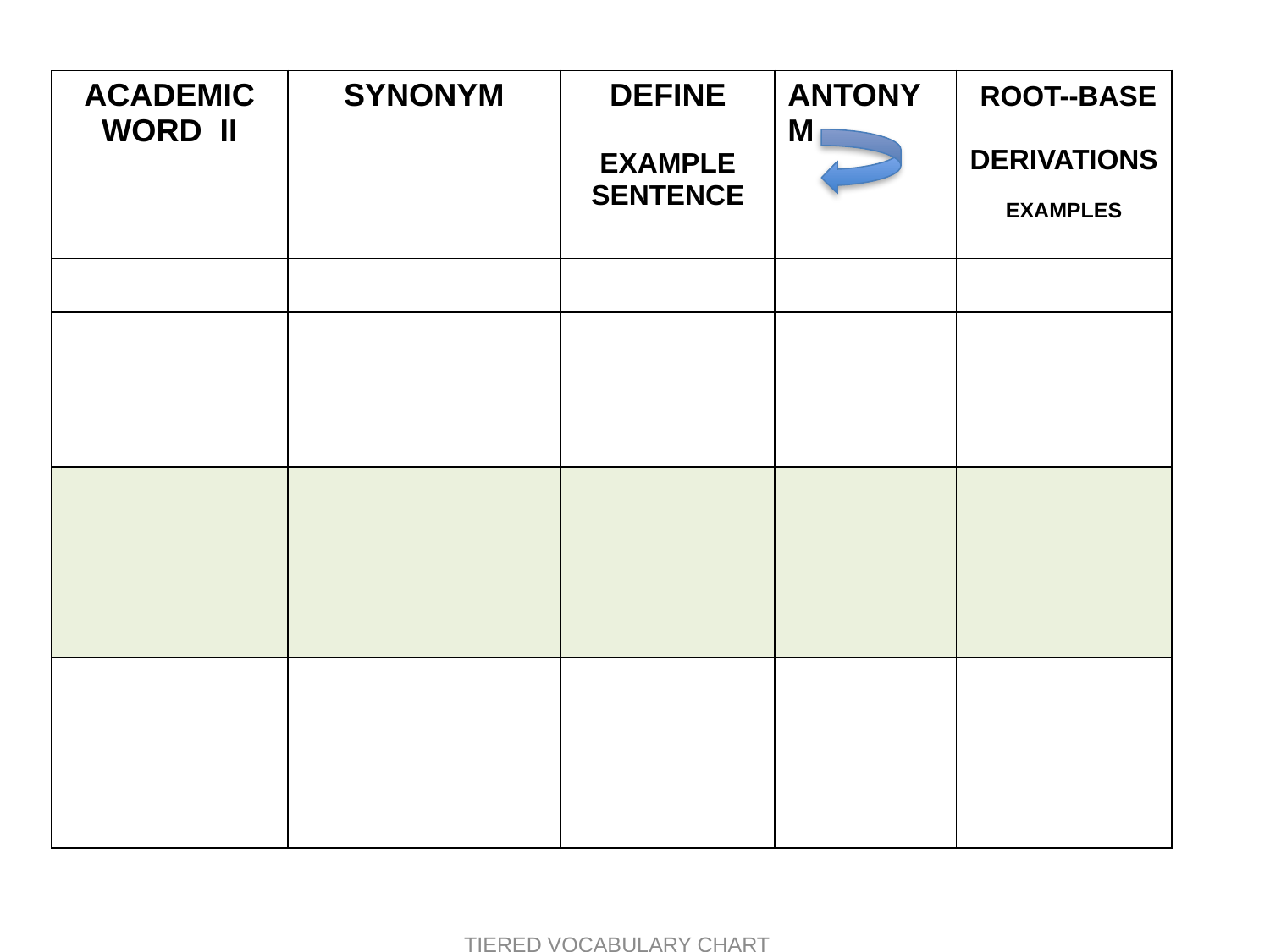

| ACADEMIC WORD II | SYNONYM | DEFINE EXAMPLE SENTENCE | ANTONYM | ROOT--BASE DERIVATIONS EXAMPLES |
| --- | --- | --- | --- | --- |
|  |  |  |  |  |
|  |  |  |  |  |
|  |  |  |  |  |
|  |  |  |  |  |

|  |
| --- |
TIERED VOCABULARY CHART